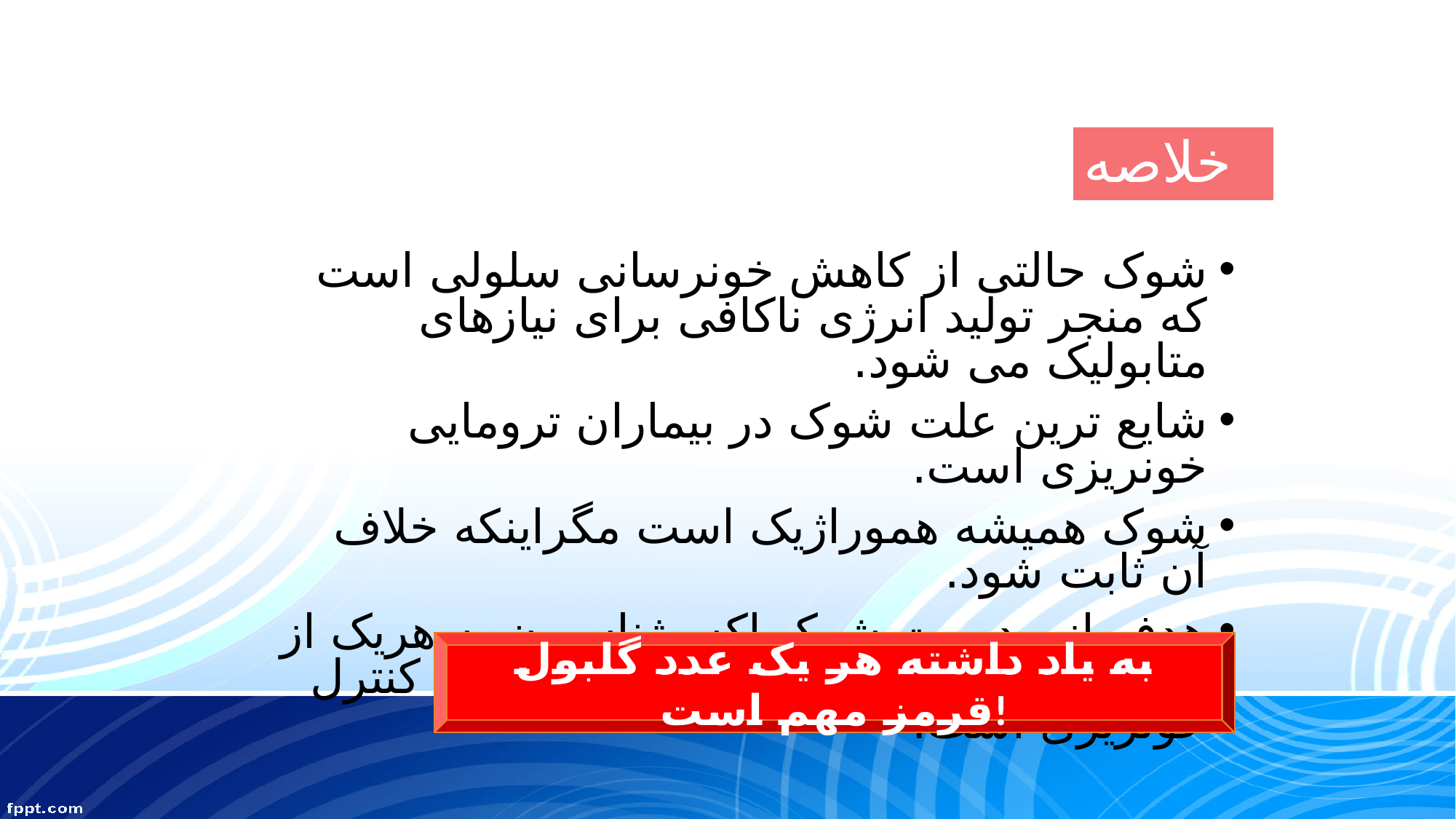

# خلاصه
شوک حالتی از کاهش خونرسانی سلولی است که منجر تولید انرژی ناکافی برای نیازهای متابولیک می شود.
شایع ترین علت شوک در بیماران ترومایی خونریزی است.
شوک همیشه هموراژیک است مگراینکه خلاف آن ثابت شود.
هدف از مدیریت شوک اکسیژناسیون به هریک از گلبول های قرمز،بهبود اکسیژن رسانی و کنترل خونریزی است.

به یاد داشته هر یک عدد گلبول قرمز مهم است!